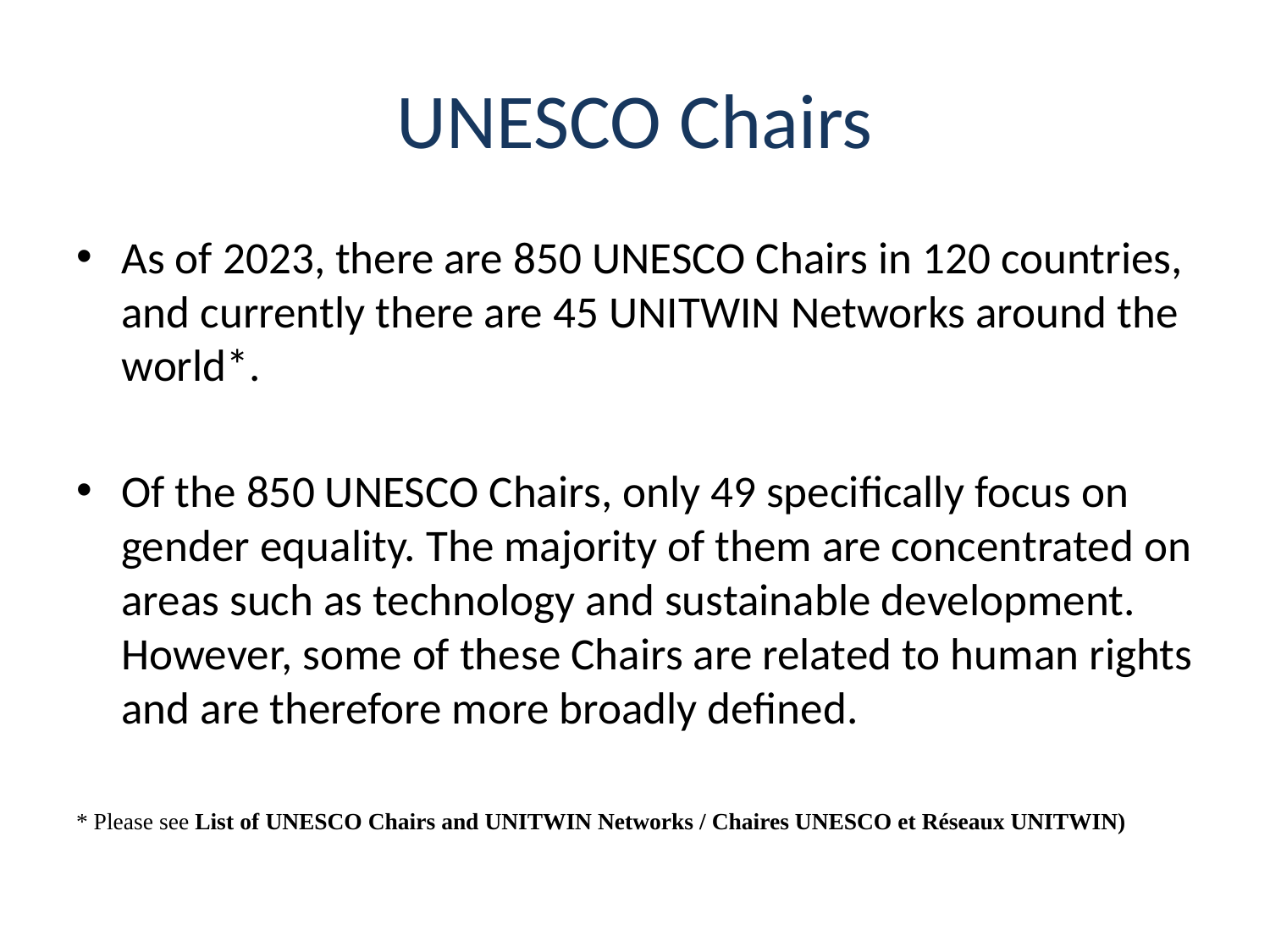

# UNESCO Chairs
As of 2023, there are 850 UNESCO Chairs in 120 countries, and currently there are 45 UNITWIN Networks around the world*.

Of the 850 UNESCO Chairs, only 49 specifically focus on gender equality. The majority of them are concentrated on areas such as technology and sustainable development. However, some of these Chairs are related to human rights and are therefore more broadly defined.

* Please see List of UNESCO Chairs and UNITWIN Networks / Chaires UNESCO et Réseaux UNITWIN)